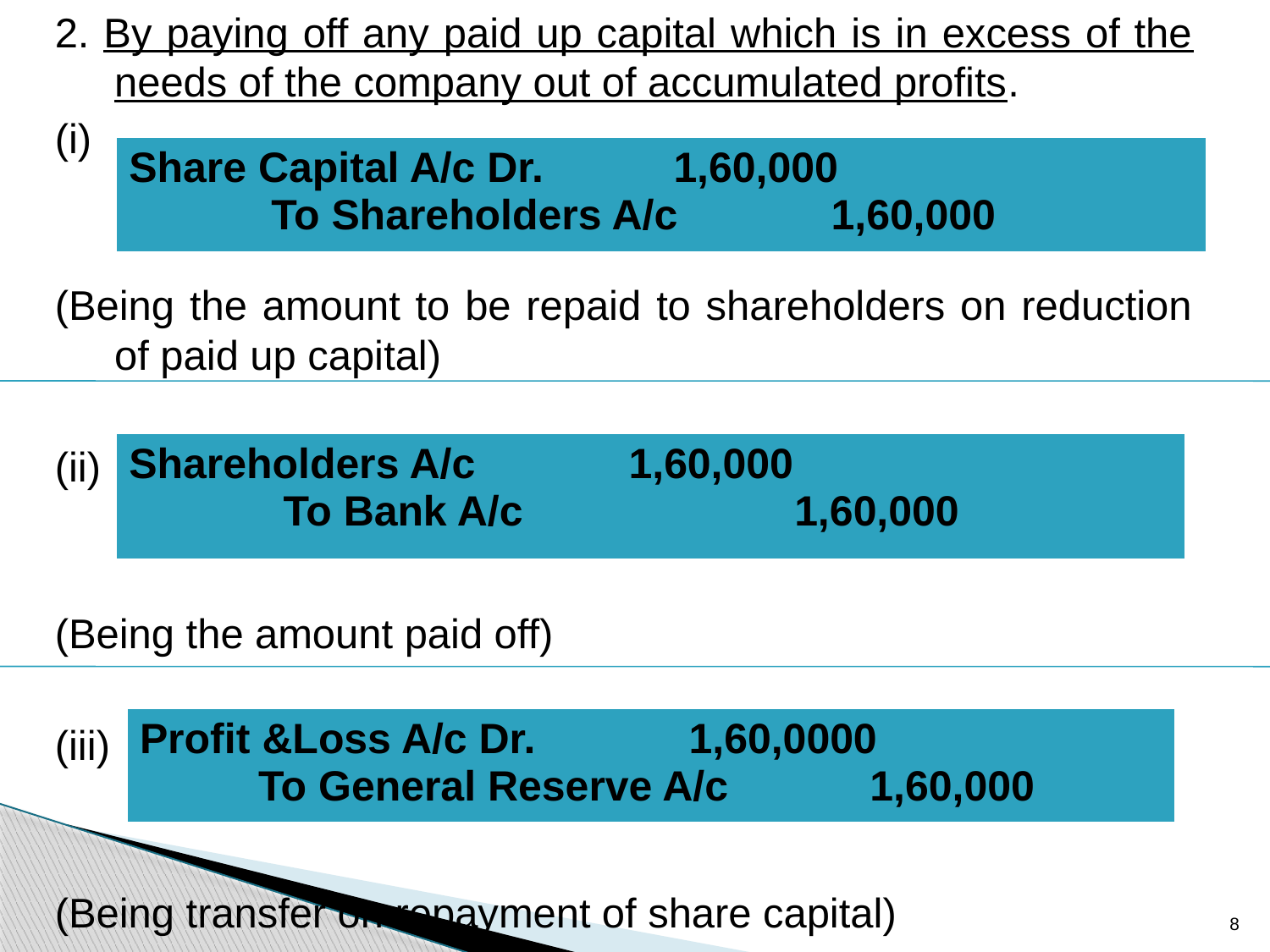

2. By paying off any paid up capital which is in excess of the needs of the company out of accumulated profits.
(i)

(Being the amount to be repaid to shareholders on reduction of paid up capital)

(ii)

(Being the amount paid off)

(iii)

(Being transfer on repayment of share capital)

| Share Capital A/c Dr. 1,60,000 To Shareholders A/c 1,60,000 |
| --- |
| Shareholders A/c 1,60,000 To Bank A/c 1,60,000 |
| --- |
| Profit &Loss A/c Dr. 1,60,0000 To General Reserve A/c 1,60,000 |
| --- |
8